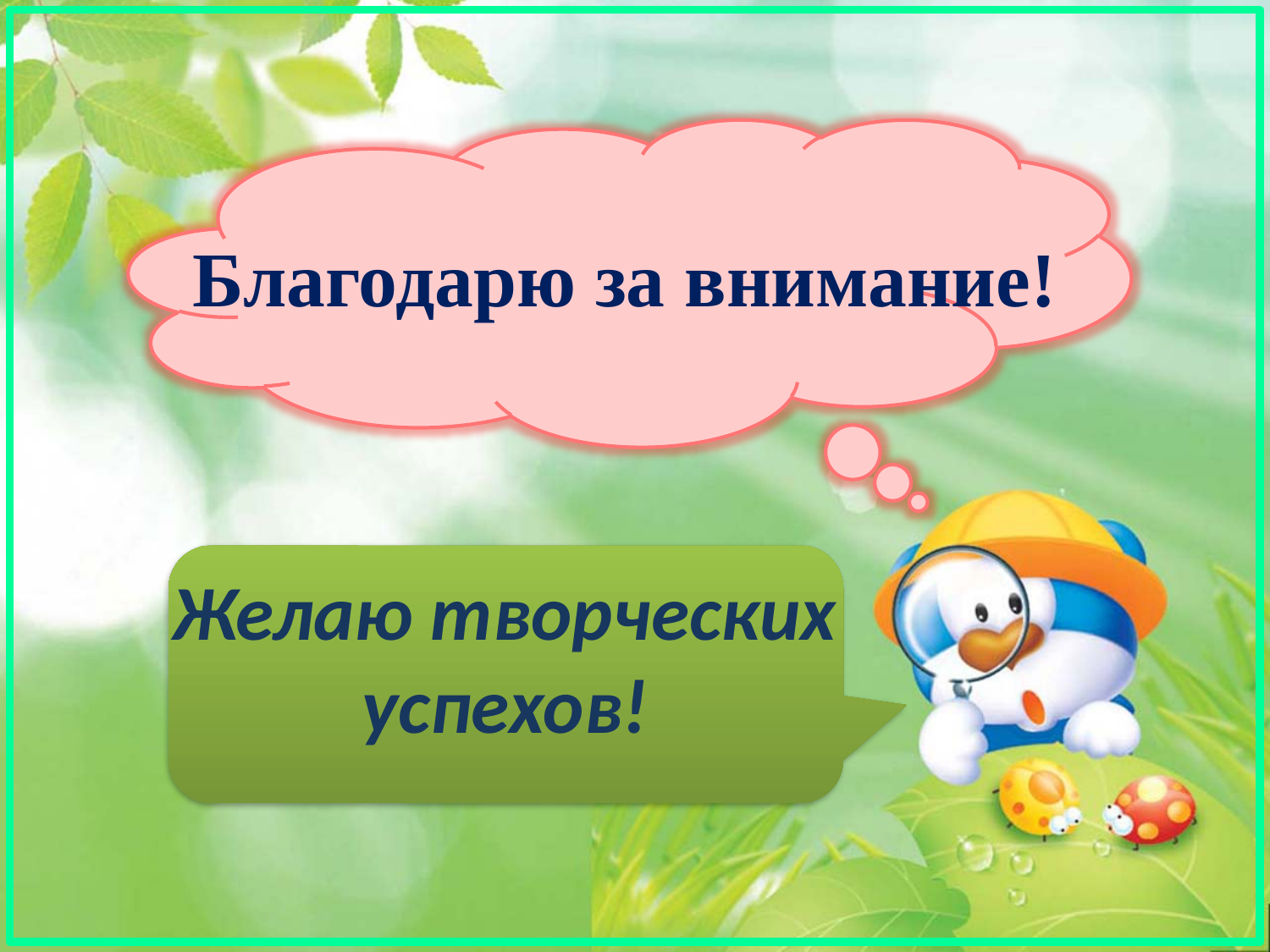

# Благодарю за внимание!
Желаю творческих успехов!